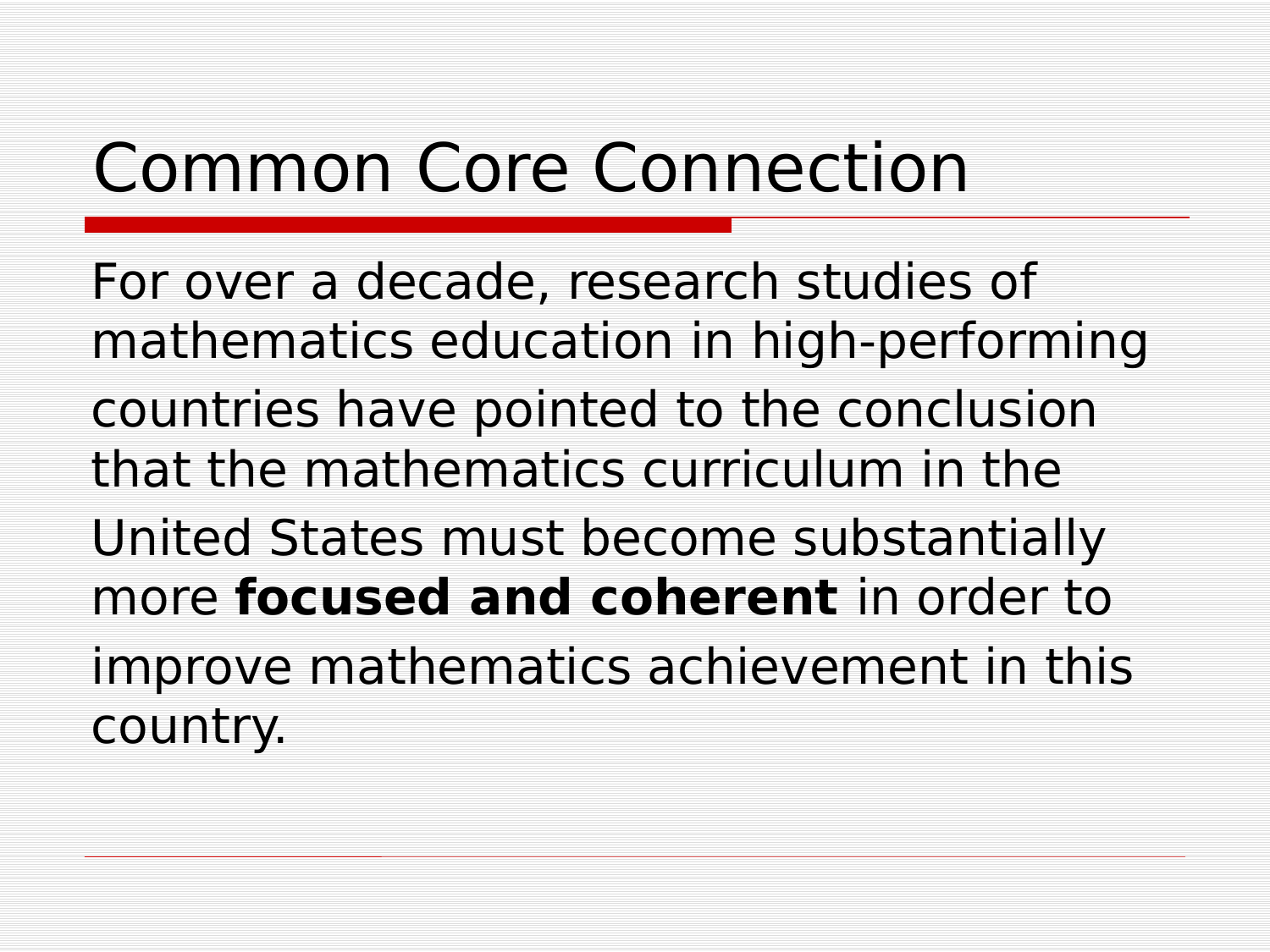

# Common Core Connection
For over a decade, research studies of mathematics education in high-performing
countries have pointed to the conclusion that the mathematics curriculum in the
United States must become substantially more focused and coherent in order to
improve mathematics achievement in this country.